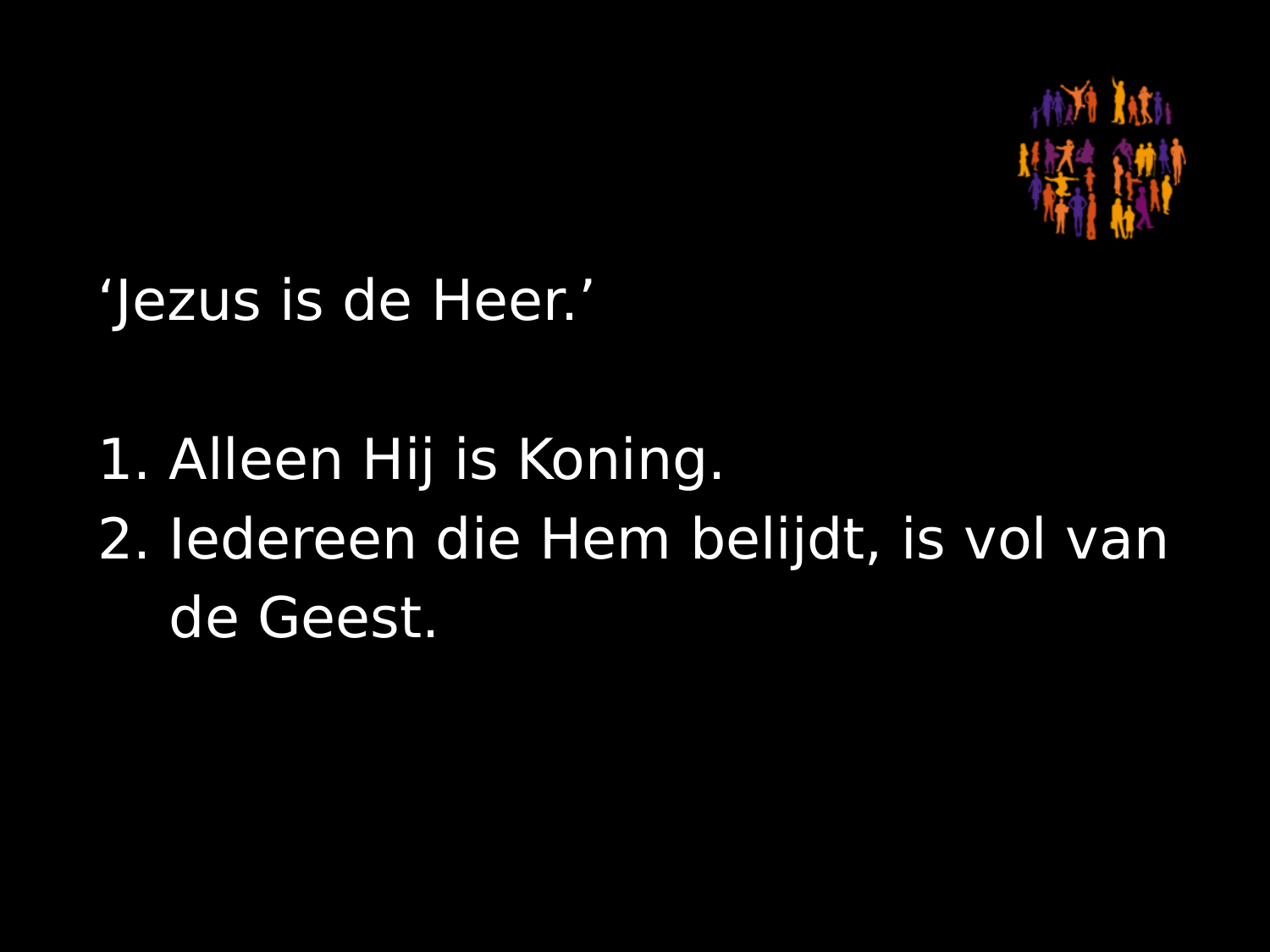

#
‘Jezus is de Heer.’

Alleen Hij is Koning.
Iedereen die Hem belijdt, is vol van de Geest.